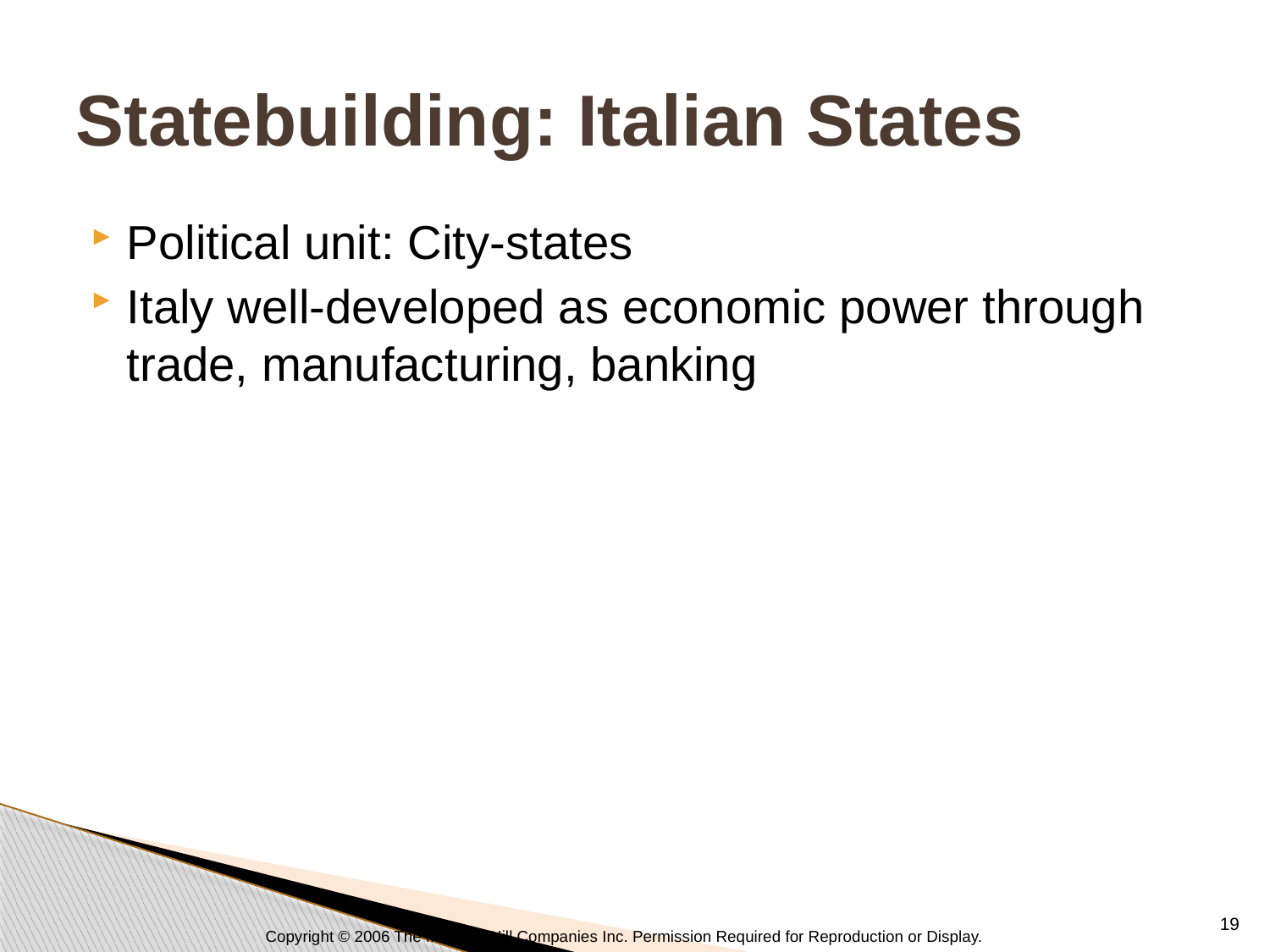

# Statebuilding: Italian States
Political unit: City-states
Italy well-developed as economic power through trade, manufacturing, banking

19